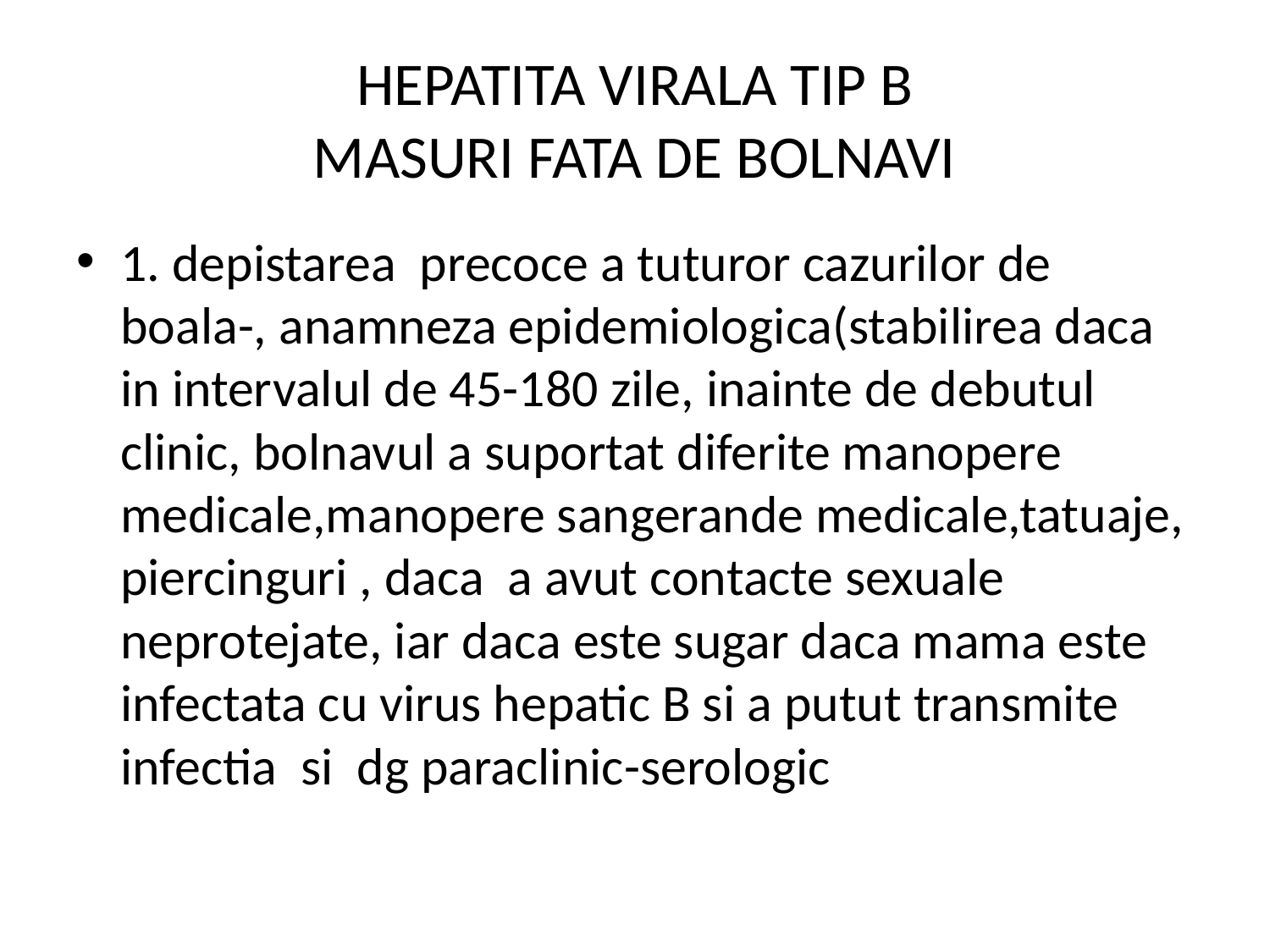

# HEPATITA VIRALA TIP B MASURI FATA DE BOLNAVI
1. depistarea  precoce a tuturor cazurilor de boala-, anamneza epidemiologica(stabilirea daca in intervalul de 45-180 zile, inainte de debutul clinic, bolnavul a suportat diferite manopere medicale,manopere sangerande medicale,tatuaje, piercinguri , daca  a avut contacte sexuale neprotejate, iar daca este sugar daca mama este infectata cu virus hepatic B si a putut transmite infectia  si  dg paraclinic-serologic